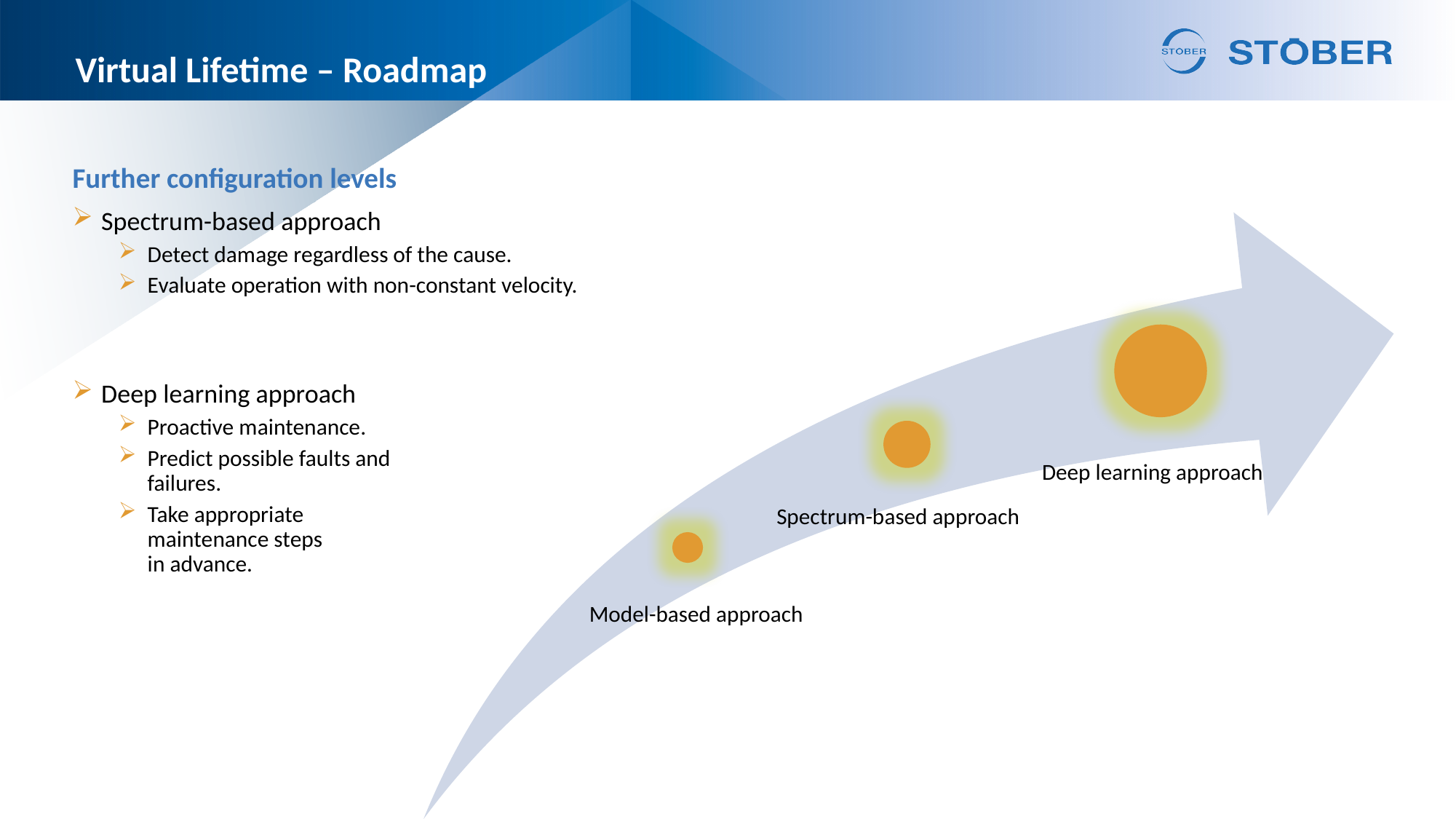

# Virtual Lifetime – Roadmap
Further configuration levels
Spectrum-based approach
Detect damage regardless of the cause.
Evaluate operation with non-constant velocity.

Deep learning approach
Proactive maintenance.
Predict possible faults and
failures.
Take appropriate
maintenance steps
in advance.

Deep learning approach
Spectrum-based approach

Model-based approach